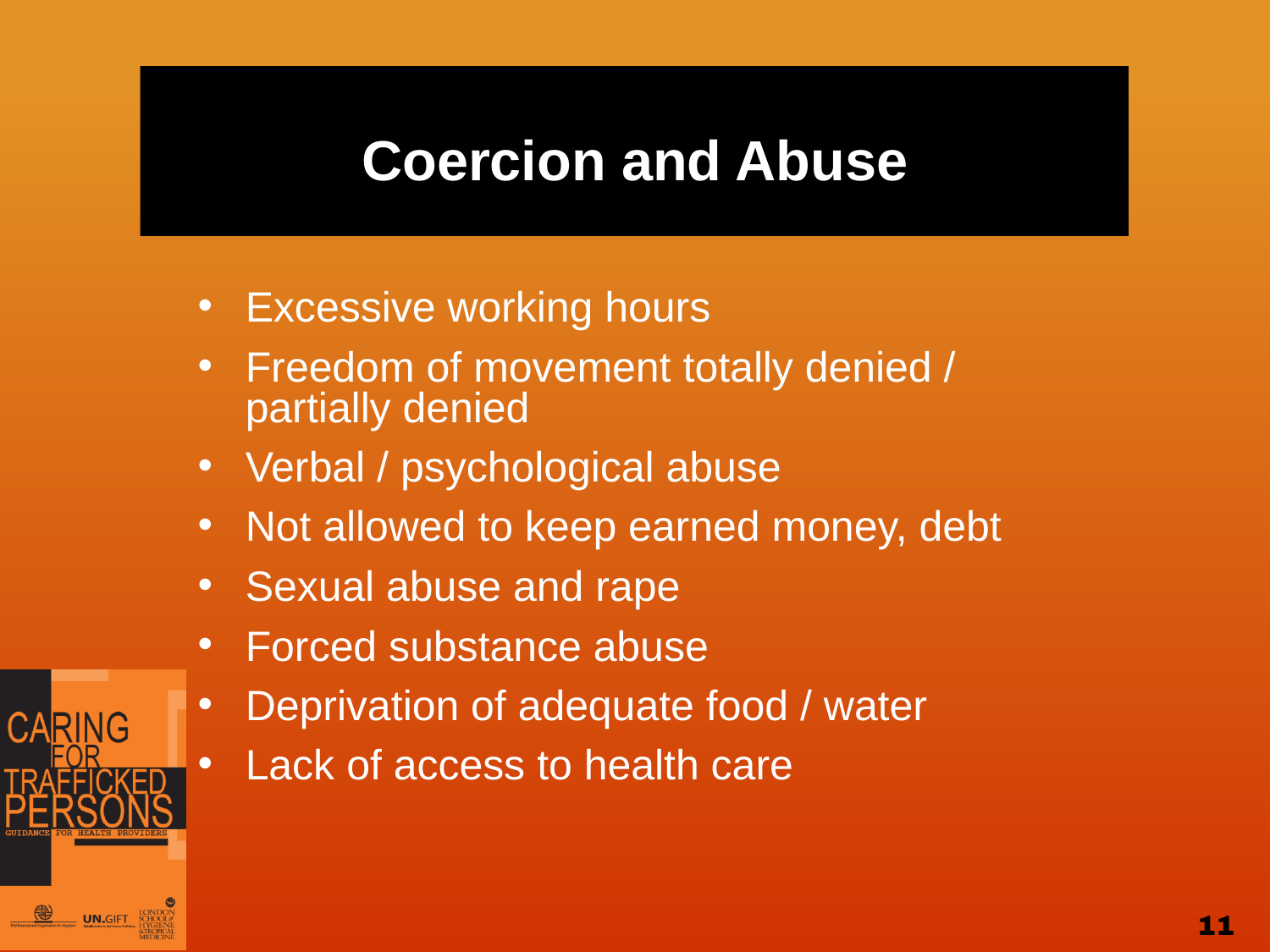

# Coercion and Abuse
Excessive working hours
Freedom of movement totally denied / partially denied
Verbal / psychological abuse
Not allowed to keep earned money, debt
Sexual abuse and rape
Forced substance abuse
Deprivation of adequate food / water
Lack of access to health care
11